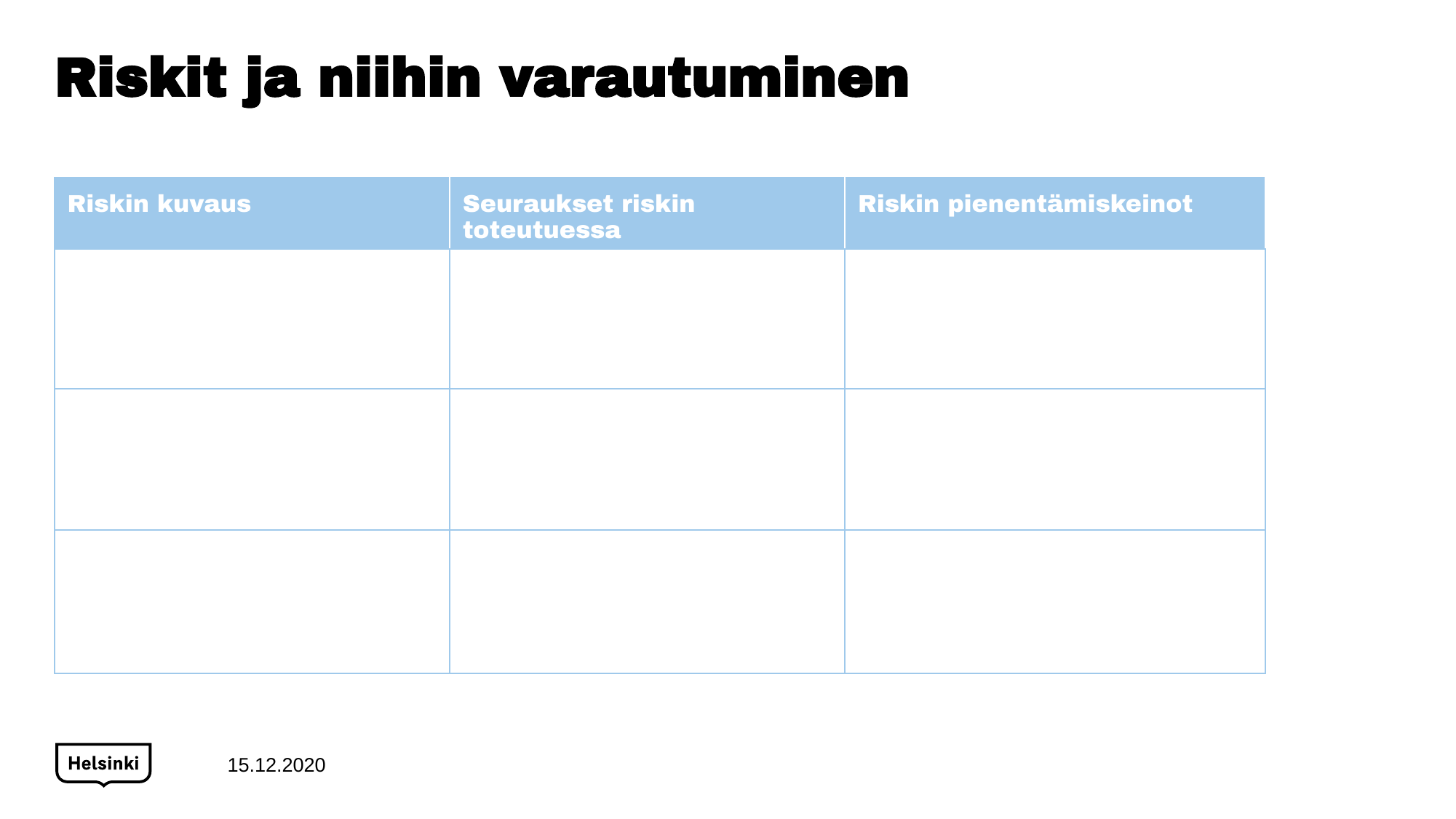

# Riskit ja niihin varautuminen
| Riskin kuvaus | Seuraukset riskin toteutuessa | Riskin pienentämiskeinot |
| --- | --- | --- |
|  |  |  |
|  |  |  |
|  |  |  |
15.12.2020